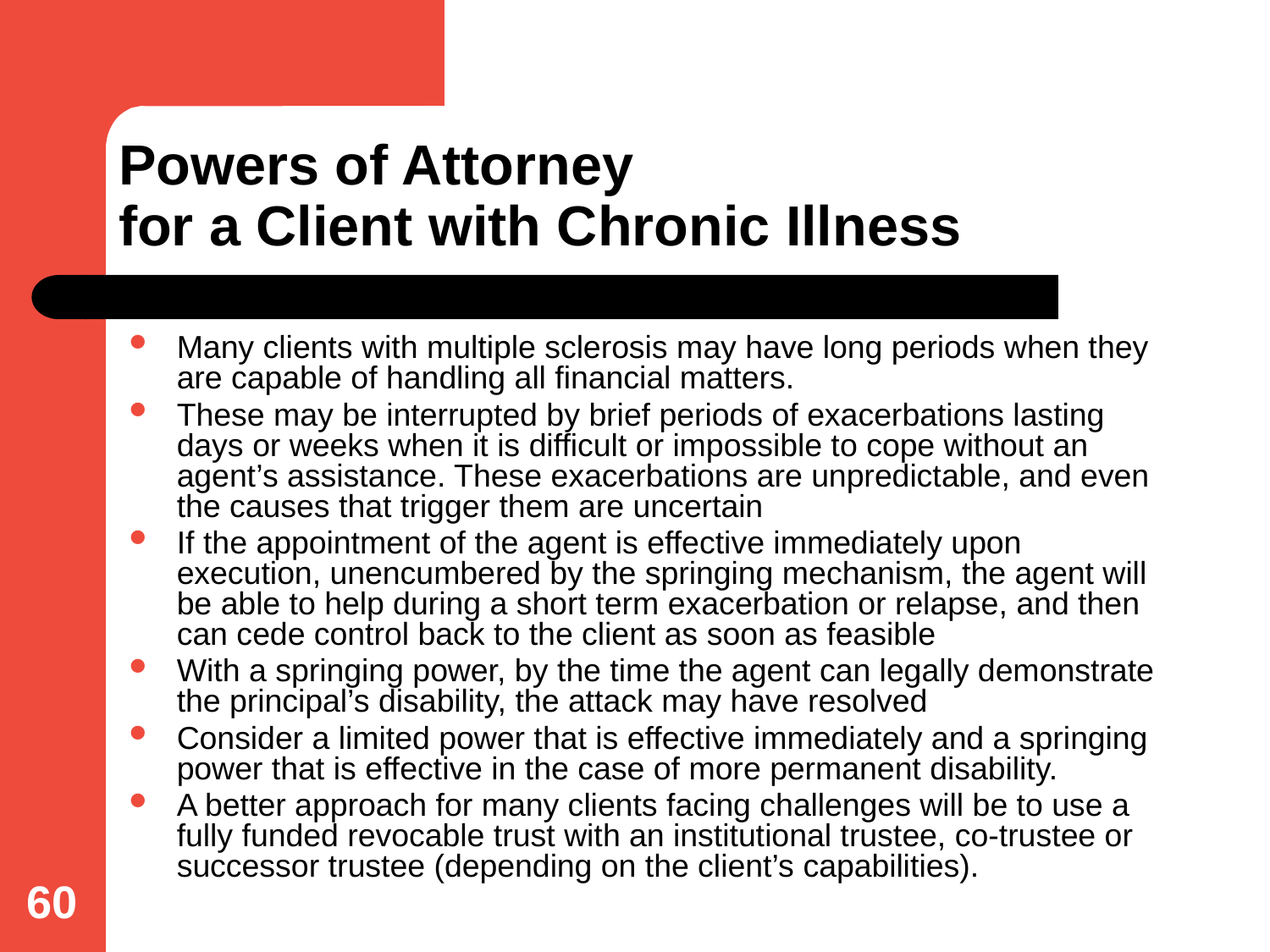

# Powers of Attorney for a Client with Chronic Illness
Many clients with multiple sclerosis may have long periods when they are capable of handling all financial matters.
These may be interrupted by brief periods of exacerbations lasting days or weeks when it is difficult or impossible to cope without an agent’s assistance. These exacerbations are unpredictable, and even the causes that trigger them are uncertain
If the appointment of the agent is effective immediately upon execution, unencumbered by the springing mechanism, the agent will be able to help during a short term exacerbation or relapse, and then can cede control back to the client as soon as feasible
With a springing power, by the time the agent can legally demonstrate the principal’s disability, the attack may have resolved
Consider a limited power that is effective immediately and a springing power that is effective in the case of more permanent disability.
A better approach for many clients facing challenges will be to use a fully funded revocable trust with an institutional trustee, co-trustee or successor trustee (depending on the client’s capabilities).

60